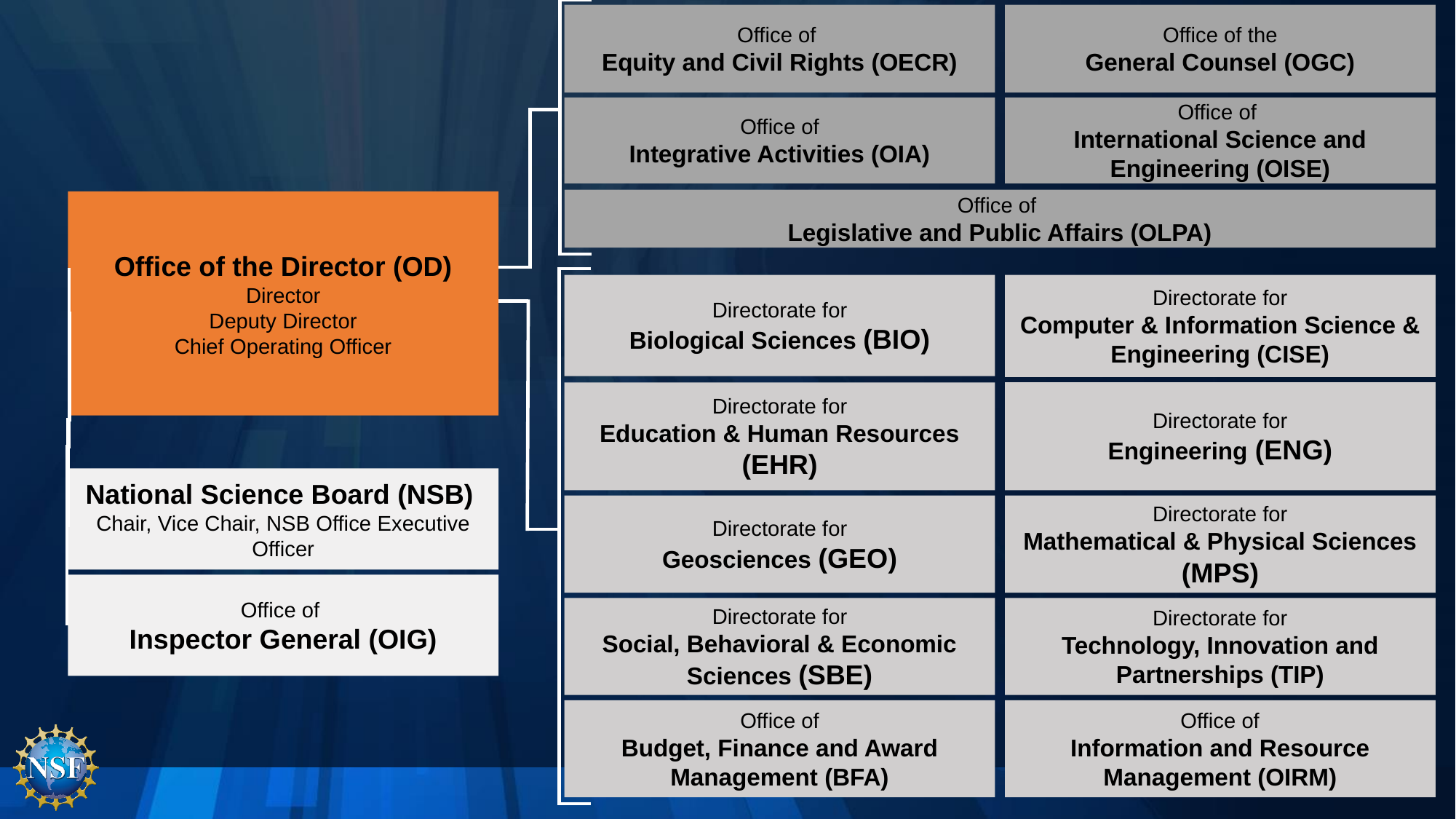

Office of
Equity and Civil Rights (OECR)
Office of the
General Counsel (OGC)
Office of
Integrative Activities (OIA)
Office of
International Science and Engineering (OISE)
Office of
Legislative and Public Affairs (OLPA)
Office of the Director (OD)
Director
Deputy Director
Chief Operating Officer

Directorate for
Computer & Information Science & Engineering (CISE)
Directorate for
Biological Sciences (BIO)
Directorate for
Engineering (ENG)
Directorate for
Education & Human Resources (EHR)
Directorate for
Mathematical & Physical Sciences (MPS)
Directorate for
Geosciences (GEO)
Directorate for
Social, Behavioral & Economic Sciences (SBE)
Directorate for
Technology, Innovation and Partnerships (TIP)
Office of
Budget, Finance and Award Management (BFA)
Office of
Information and Resource Management (OIRM)
National Science Board (NSB)
Chair, Vice Chair, NSB Office Executive Officer
Office of
Inspector General (OIG)
# Org Chart: NSF Directorates and Offices